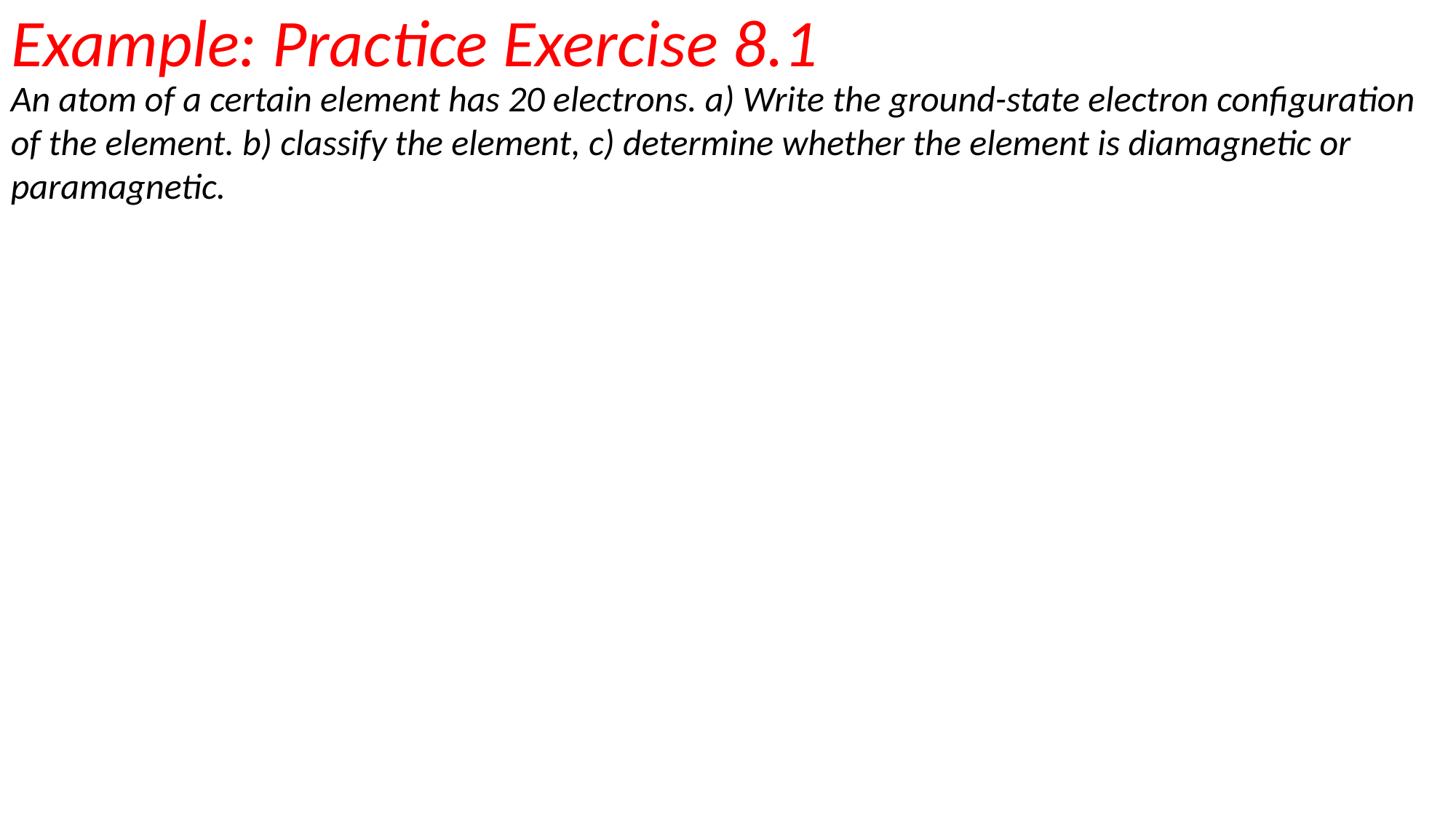

# Example: Practice Exercise 8.1
An atom of a certain element has 20 electrons. a) Write the ground-state electron configuration of the element. b) classify the element, c) determine whether the element is diamagnetic or paramagnetic.